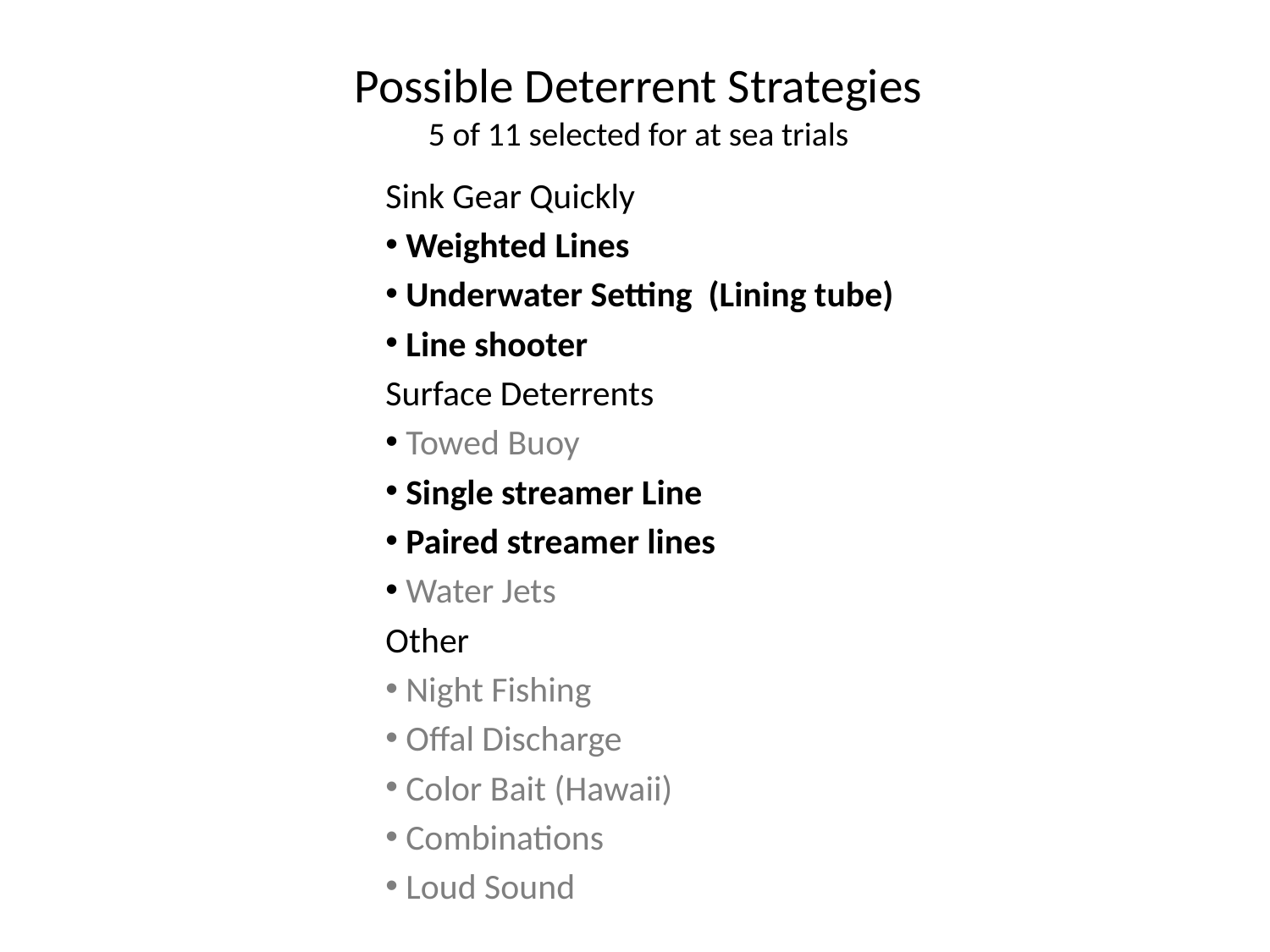

# Possible Deterrent Strategies 5 of 11 selected for at sea trials
Sink Gear Quickly
 Weighted Lines
 Underwater Setting  (Lining tube)
 Line shooter
Surface Deterrents
 Towed Buoy
 Single streamer Line
 Paired streamer lines
 Water Jets
Other
 Night Fishing
 Offal Discharge
 Color Bait (Hawaii)
 Combinations
 Loud Sound